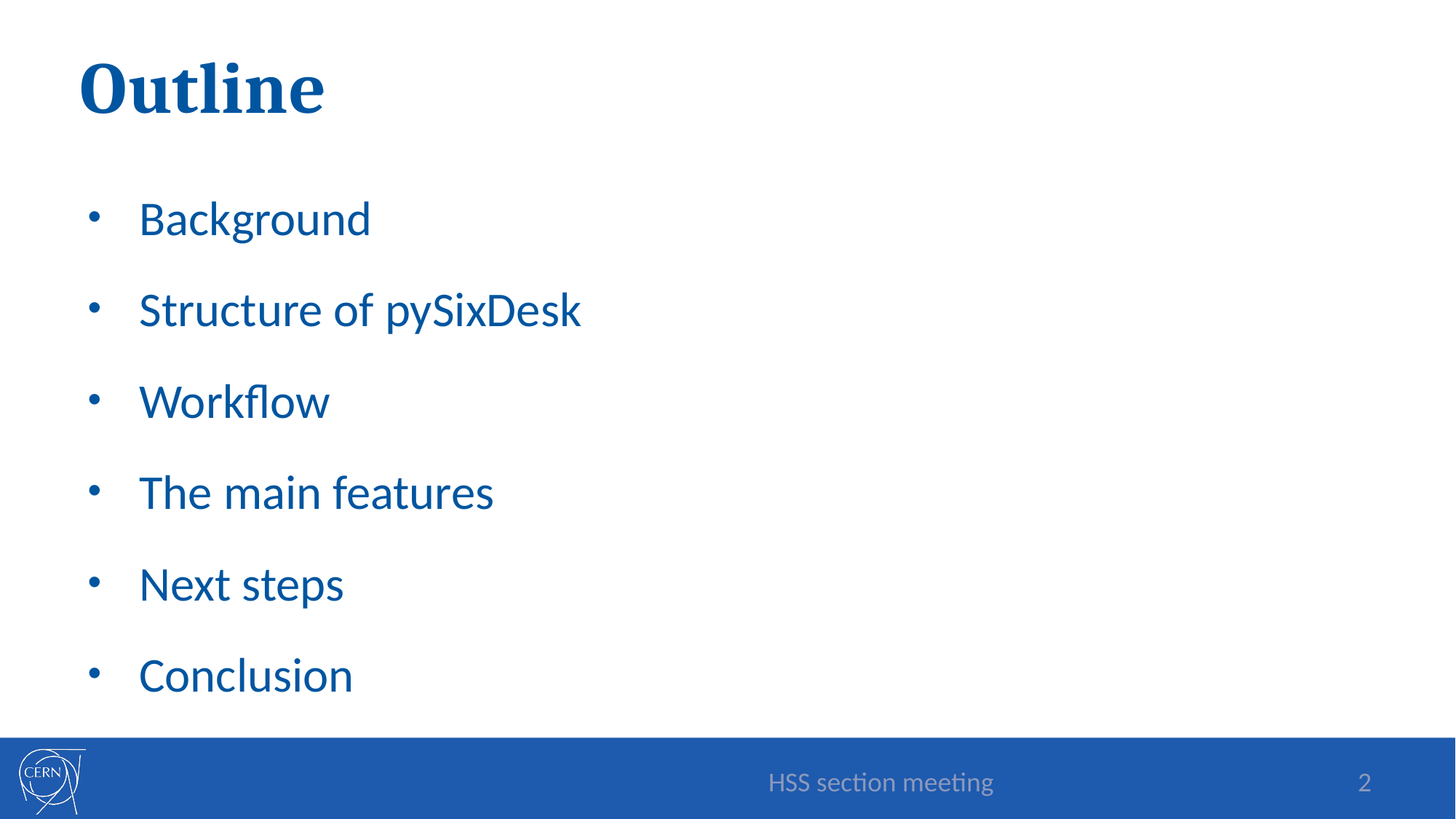

# Outline
Background
Structure of pySixDesk
Workflow
The main features
Next steps
Conclusion
HSS section meeting
2